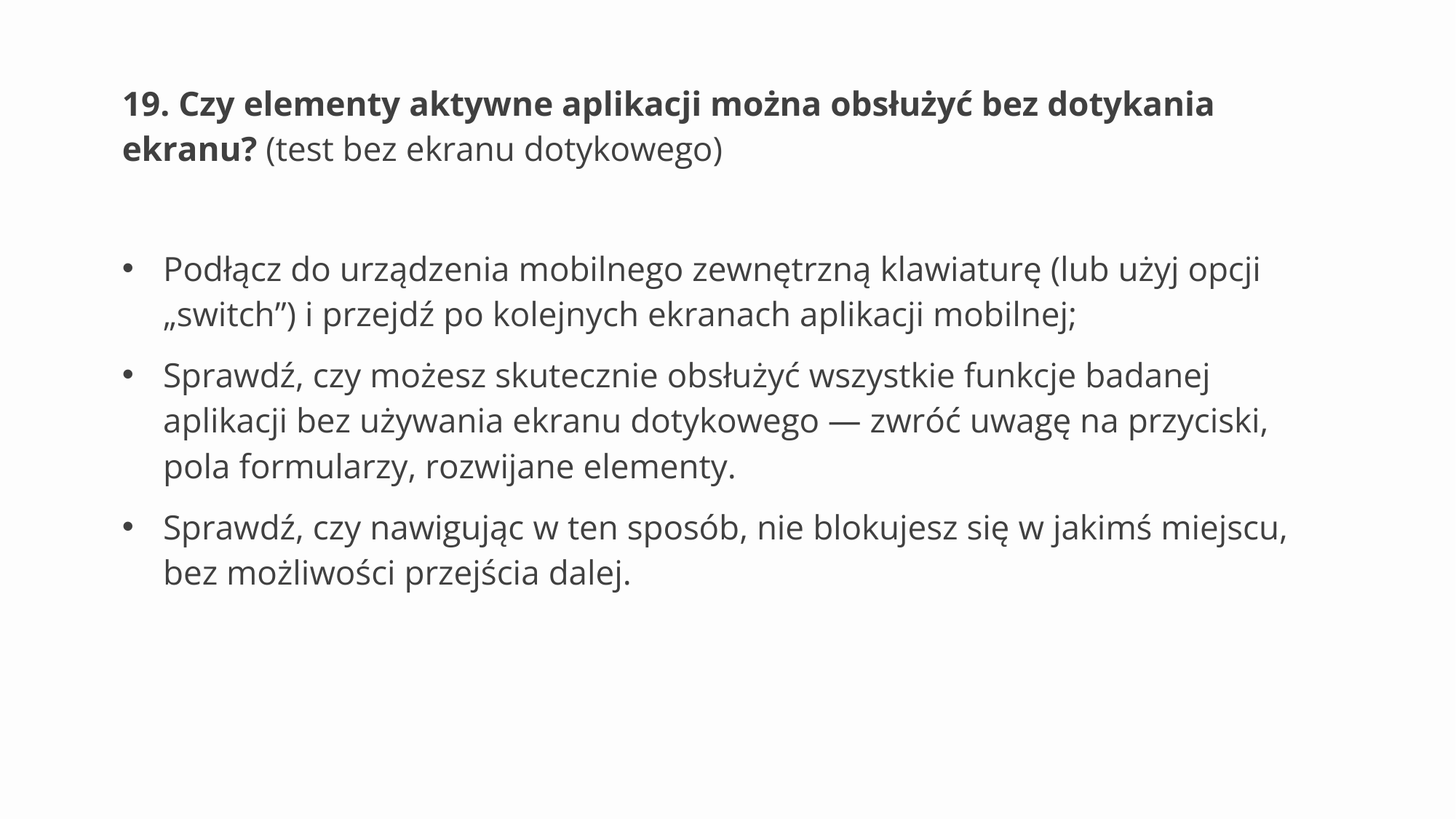

# 19. Czy elementy aktywne aplikacji można obsłużyć bez dotykania ekranu? (test bez ekranu dotykowego)
Podłącz do urządzenia mobilnego zewnętrzną klawiaturę (lub użyj opcji „switch”) i przejdź po kolejnych ekranach aplikacji mobilnej;
Sprawdź, czy możesz skutecznie obsłużyć wszystkie funkcje badanej aplikacji bez używania ekranu dotykowego — zwróć uwagę na przyciski, pola formularzy, rozwijane elementy.
Sprawdź, czy nawigując w ten sposób, nie blokujesz się w jakimś miejscu, bez możliwości przejścia dalej.